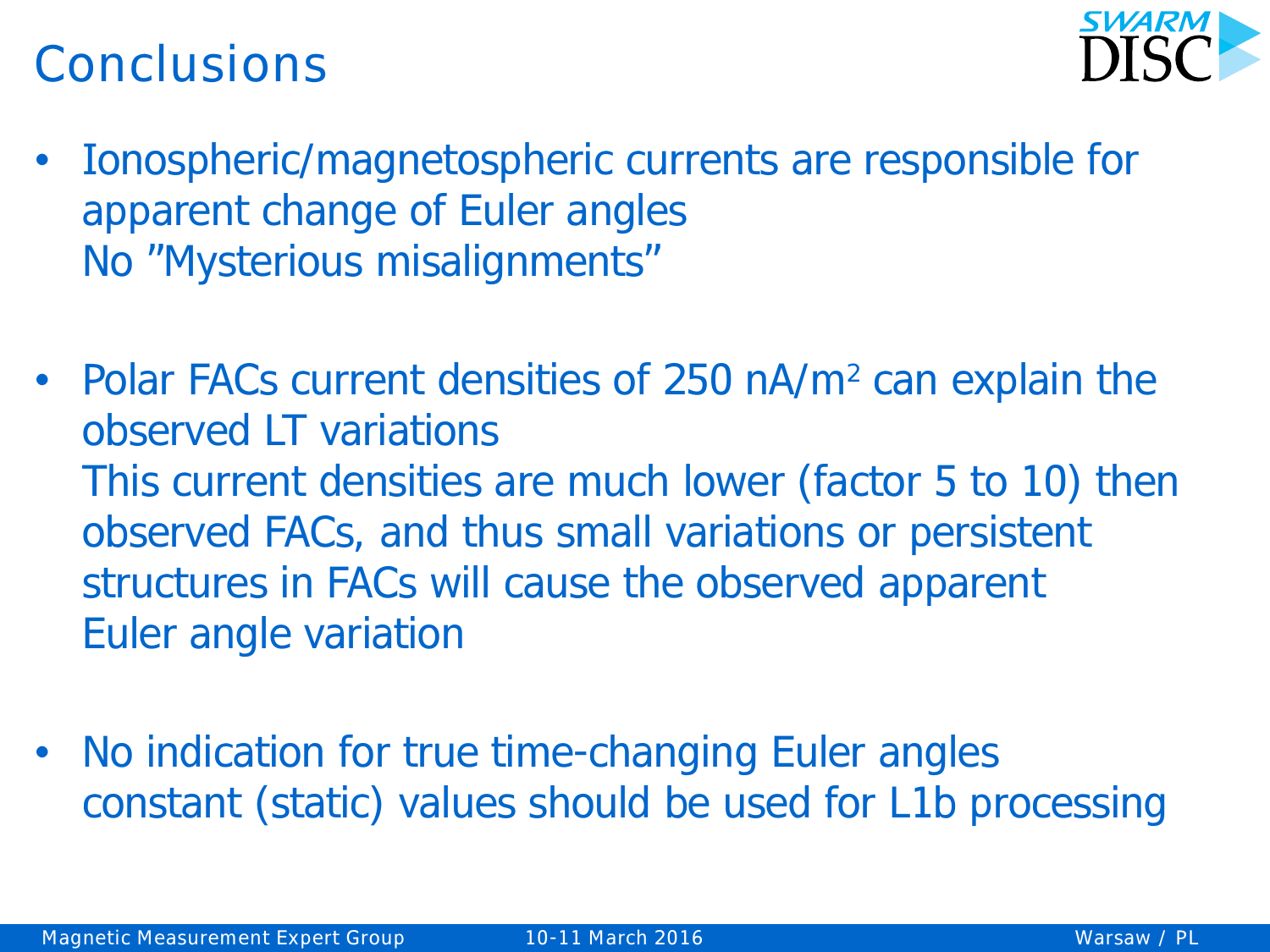

# Conclusions
Ionospheric/magnetospheric currents are responsible for apparent change of Euler angles
No ”Mysterious misalignments”

Polar FACs current densities of 250 nA/m2 can explain the observed LT variations
This current densities are much lower (factor 5 to 10) then observed FACs, and thus small variations or persistent structures in FACs will cause the observed apparent
Euler angle variation

No indication for true time-changing Euler angles
constant (static) values should be used for L1b processing